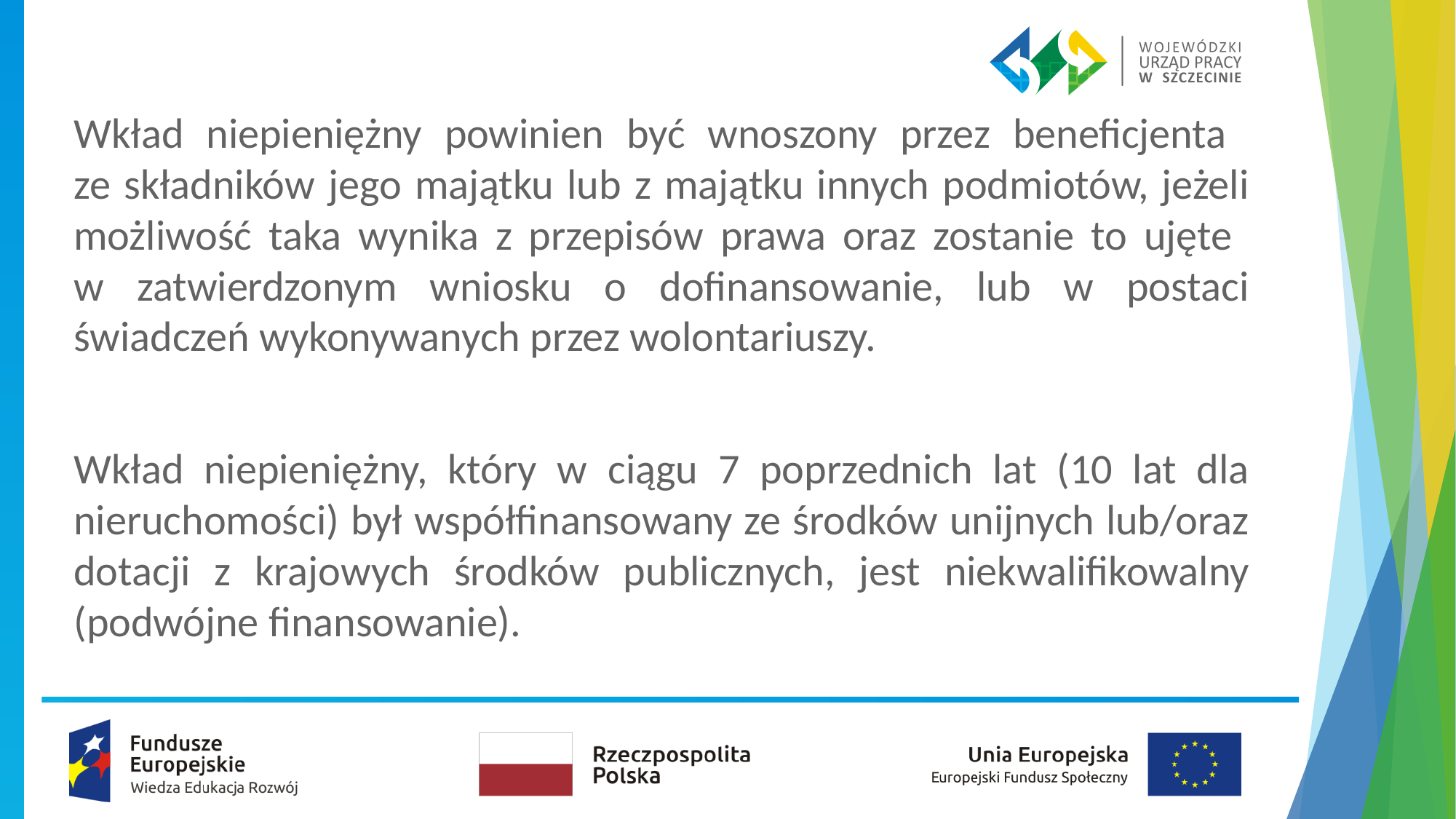

Wkład niepieniężny powinien być wnoszony przez beneficjenta
ze składników jego majątku lub z majątku innych podmiotów, jeżeli możliwość taka wynika z przepisów prawa oraz zostanie to ujęte
w zatwierdzonym wniosku o dofinansowanie, lub w postaci świadczeń wykonywanych przez wolontariuszy.

Wkład niepieniężny, który w ciągu 7 poprzednich lat (10 lat dla nieruchomości) był współfinansowany ze środków unijnych lub/oraz dotacji z krajowych środków publicznych, jest niekwalifikowalny (podwójne finansowanie).